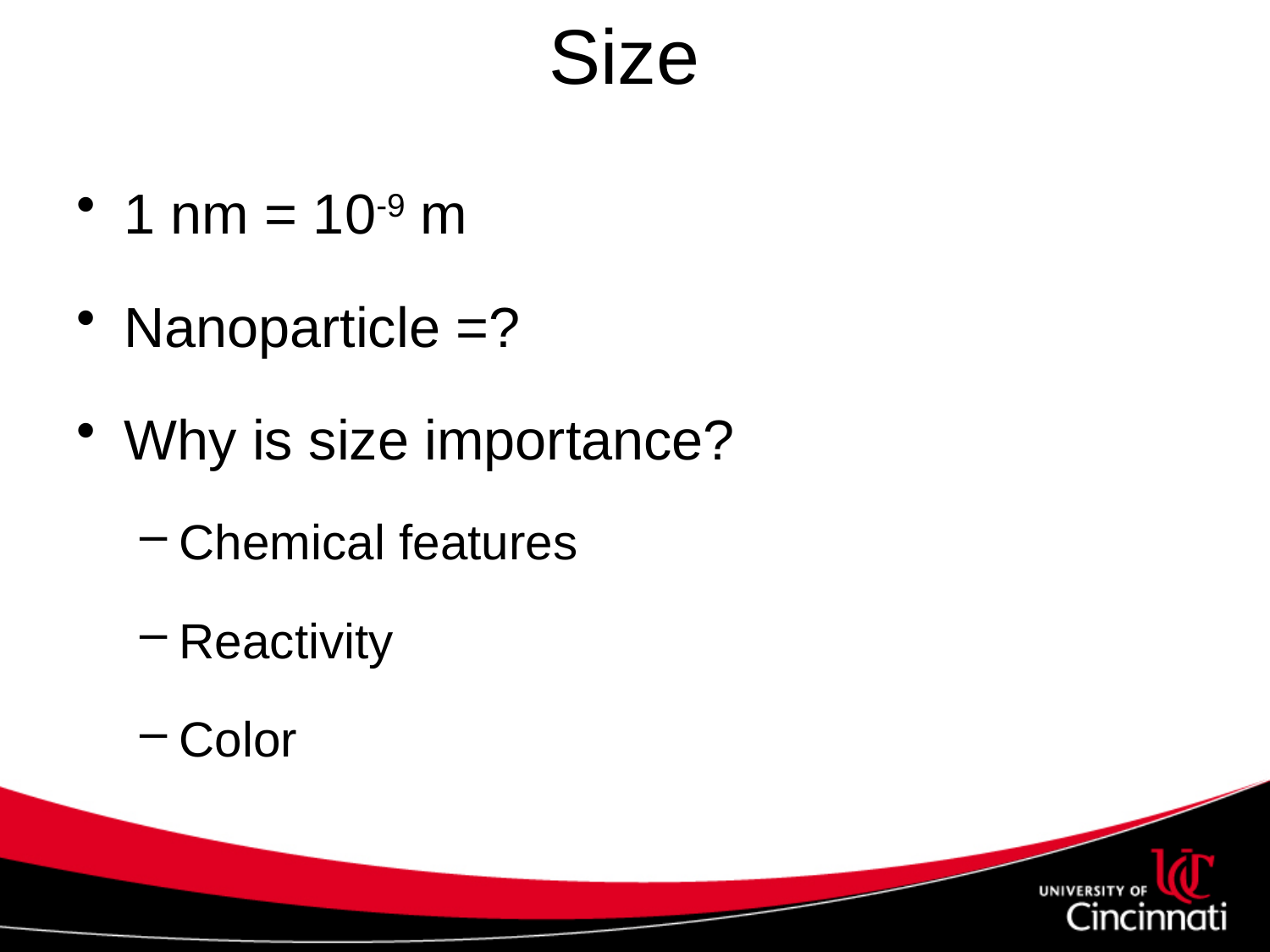

# Size
1 nm = 10-9 m
Nanoparticle =?
Why is size importance?
Chemical features
Reactivity
Color